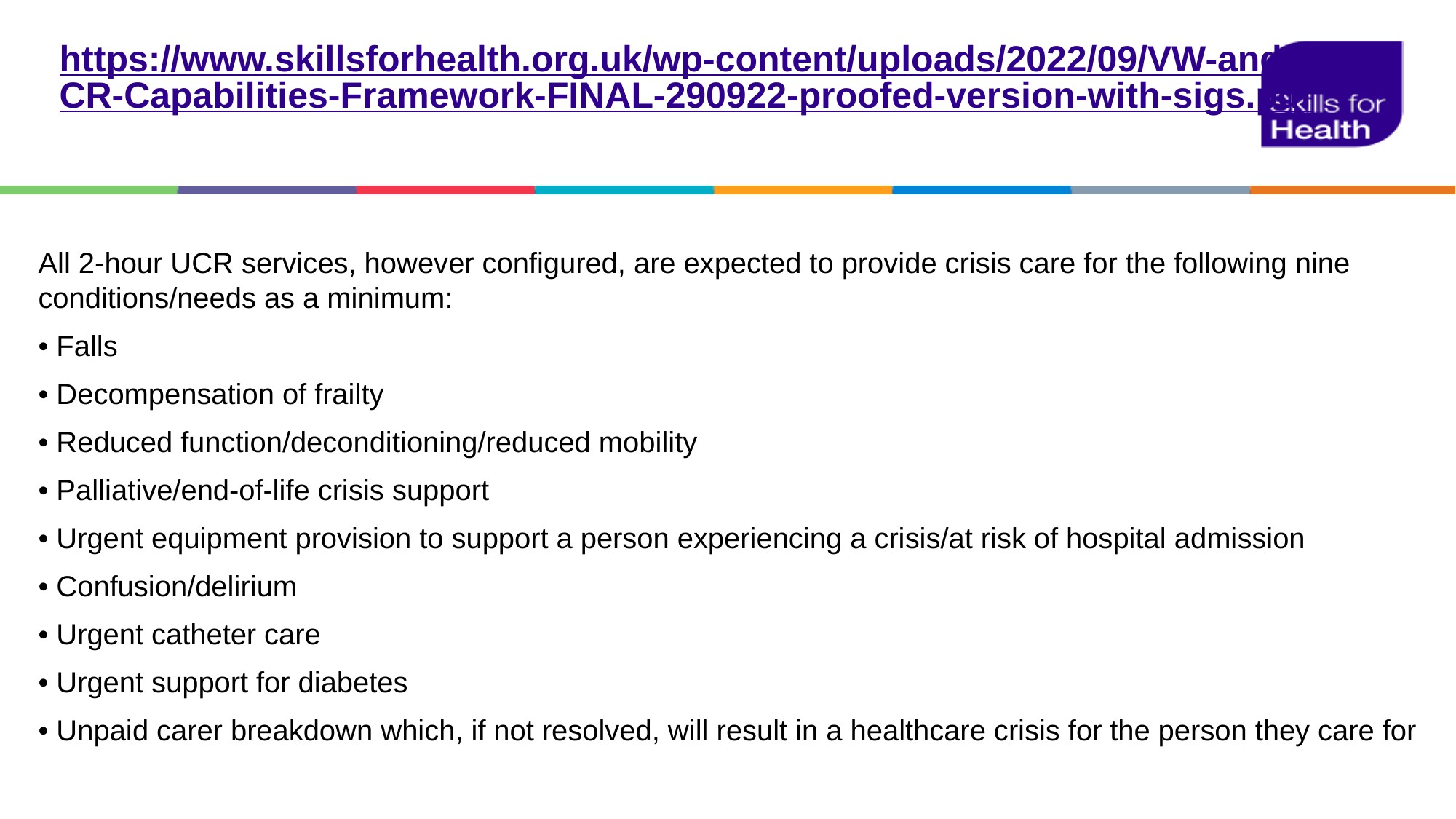

# https://www.skillsforhealth.org.uk/wp-content/uploads/2022/09/VW-and-UCR-Capabilities-Framework-FINAL-290922-proofed-version-with-sigs.pdf

All 2-hour UCR services, however configured, are expected to provide crisis care for the following nine conditions/needs as a minimum:
• Falls
• Decompensation of frailty
• Reduced function/deconditioning/reduced mobility
• Palliative/end-of-life crisis support
• Urgent equipment provision to support a person experiencing a crisis/at risk of hospital admission
• Confusion/delirium
• Urgent catheter care
• Urgent support for diabetes
• Unpaid carer breakdown which, if not resolved, will result in a healthcare crisis for the person they care for